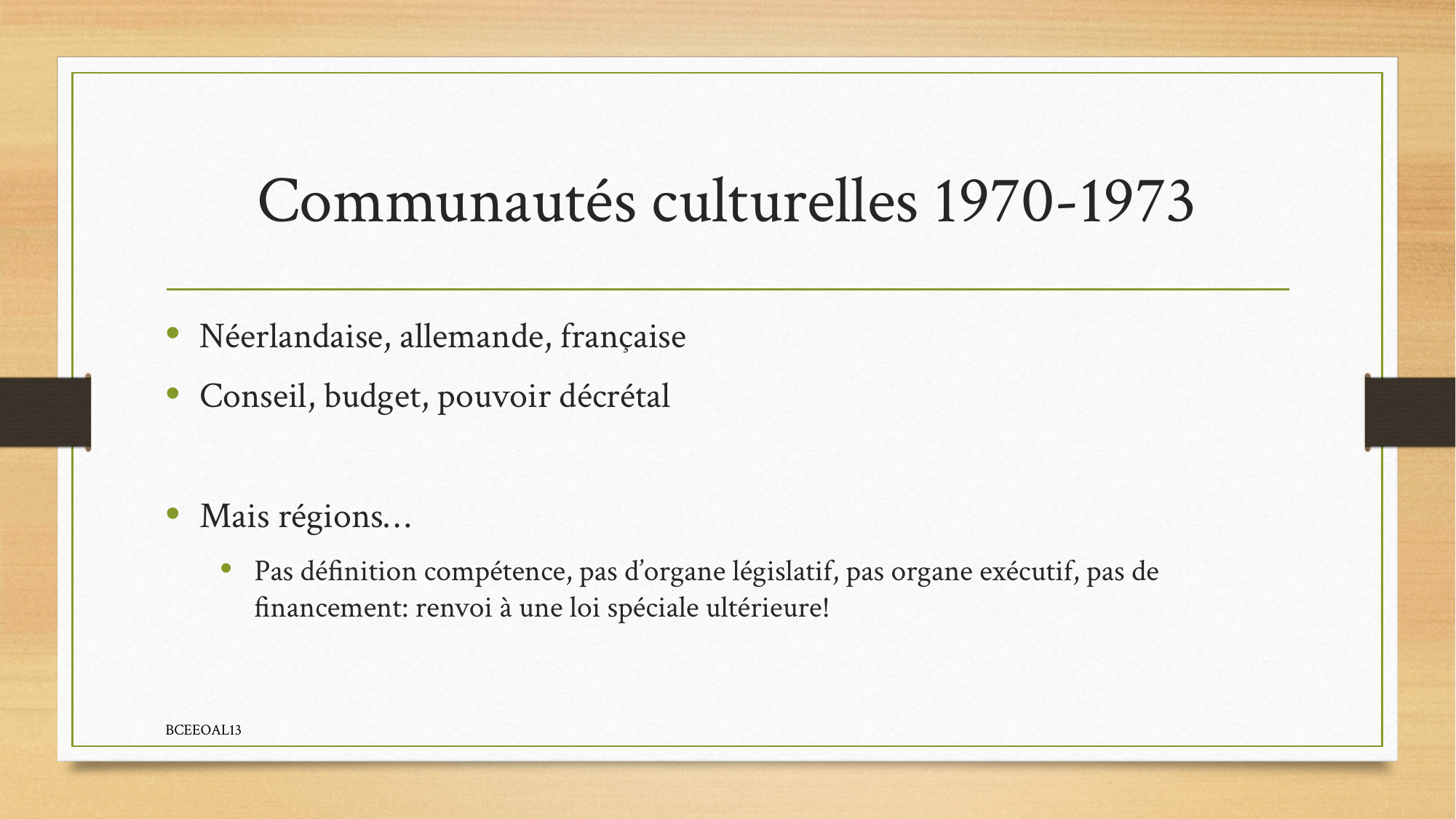

# Communautés culturelles 1970-1973
Néerlandaise, allemande, française
Conseil, budget, pouvoir décrétal

Mais régions…
Pas définition compétence, pas d’organe législatif, pas organe exécutif, pas de financement: renvoi à une loi spéciale ultérieure!
BCEEOAL13